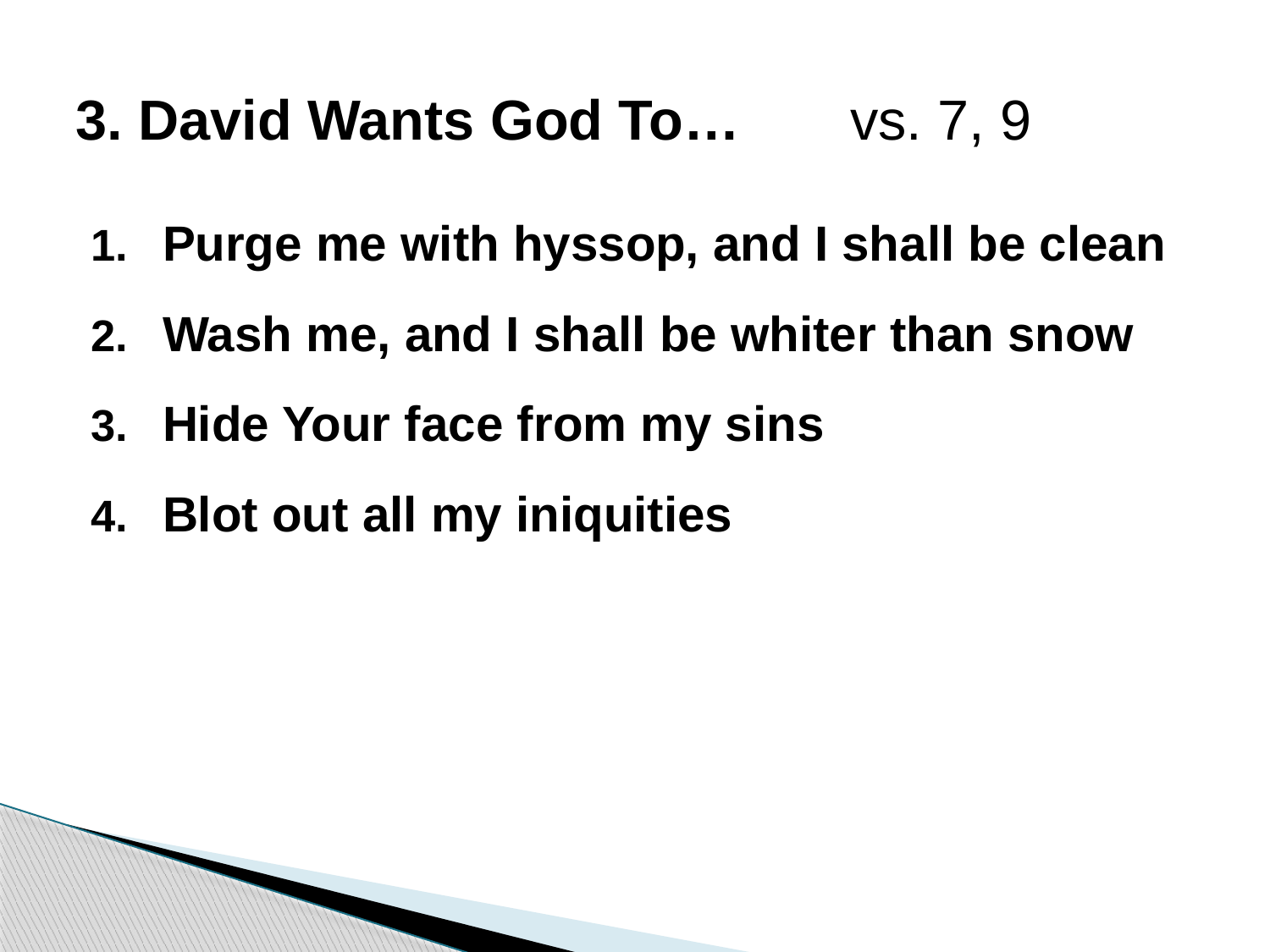

# 3. David Wants God To…       vs. 7, 9
Purge me with hyssop, and I shall be clean

Wash me, and I shall be whiter than snow

Hide Your face from my sins

Blot out all my iniquities